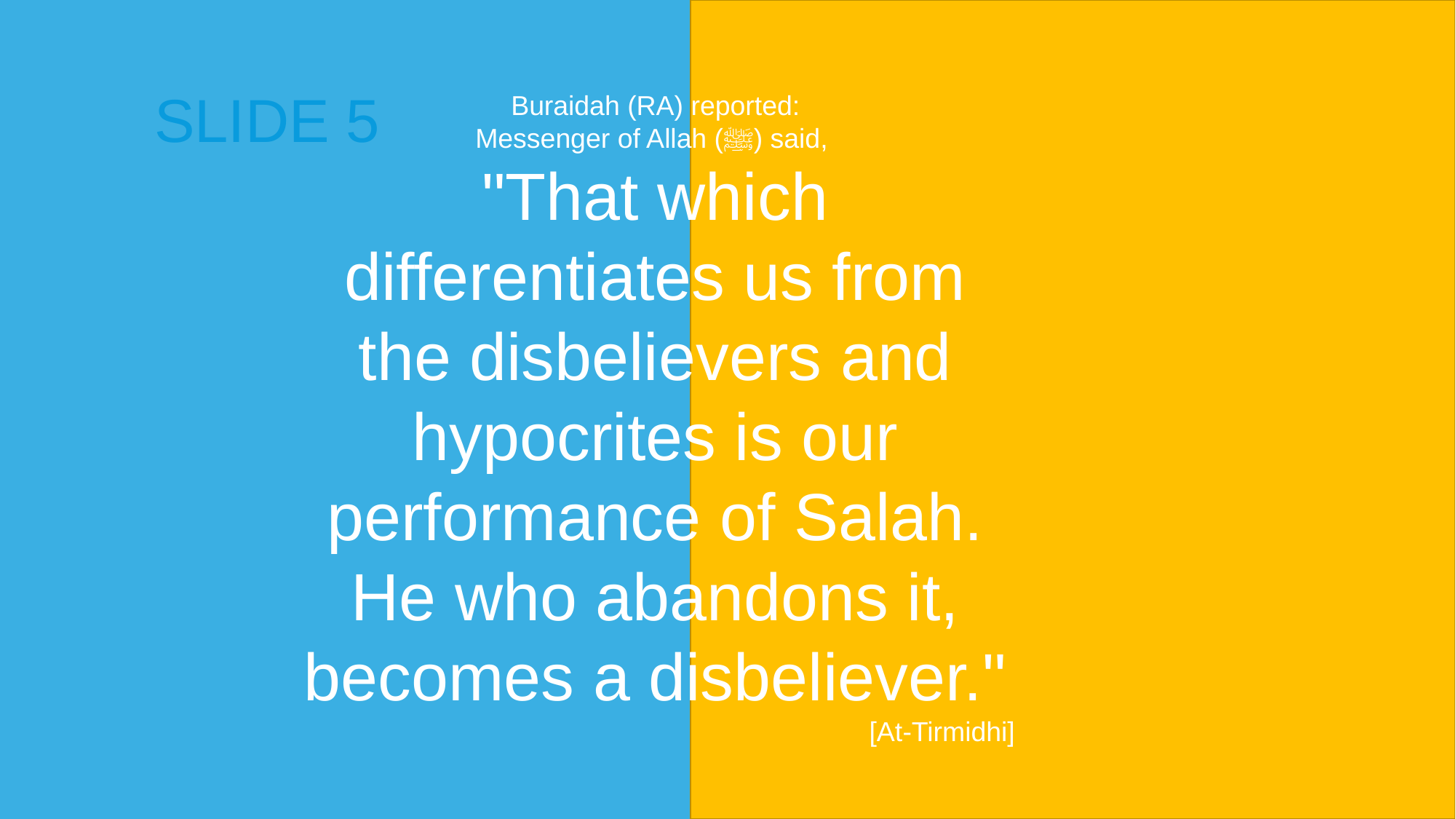

# Slide 5
Buraidah (RA) reported:
Messenger of Allah (ﷺ) said,
"That which differentiates us from the disbelievers and hypocrites is our performance of Salah. He who abandons it, becomes a disbeliever."
[At-Tirmidhi]